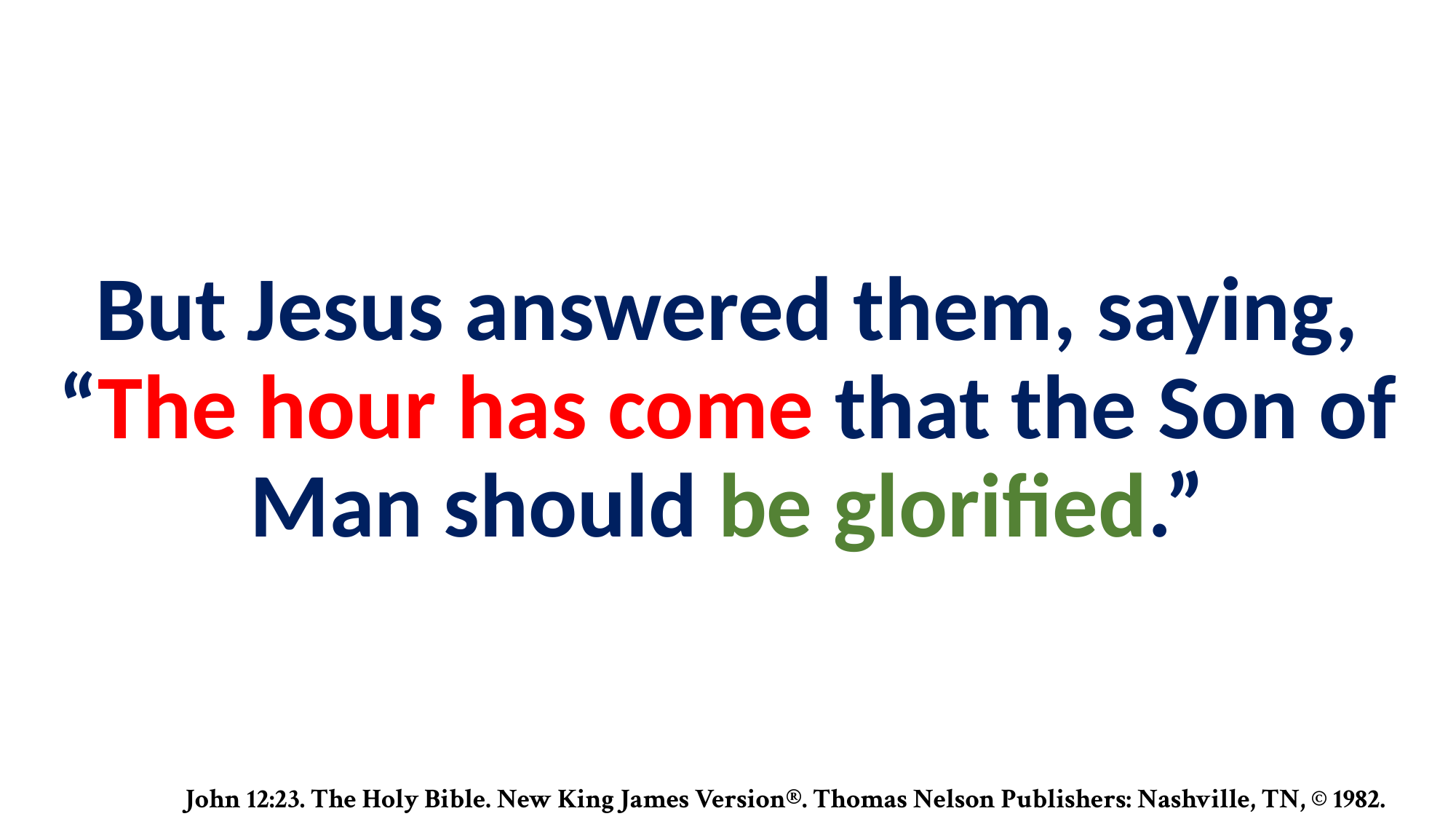

# But Jesus answered them, saying, “The hour has come that the Son of Man should be glorified.”
John 12:23. The Holy Bible. New King James Version®. Thomas Nelson Publishers: Nashville, TN, © 1982.